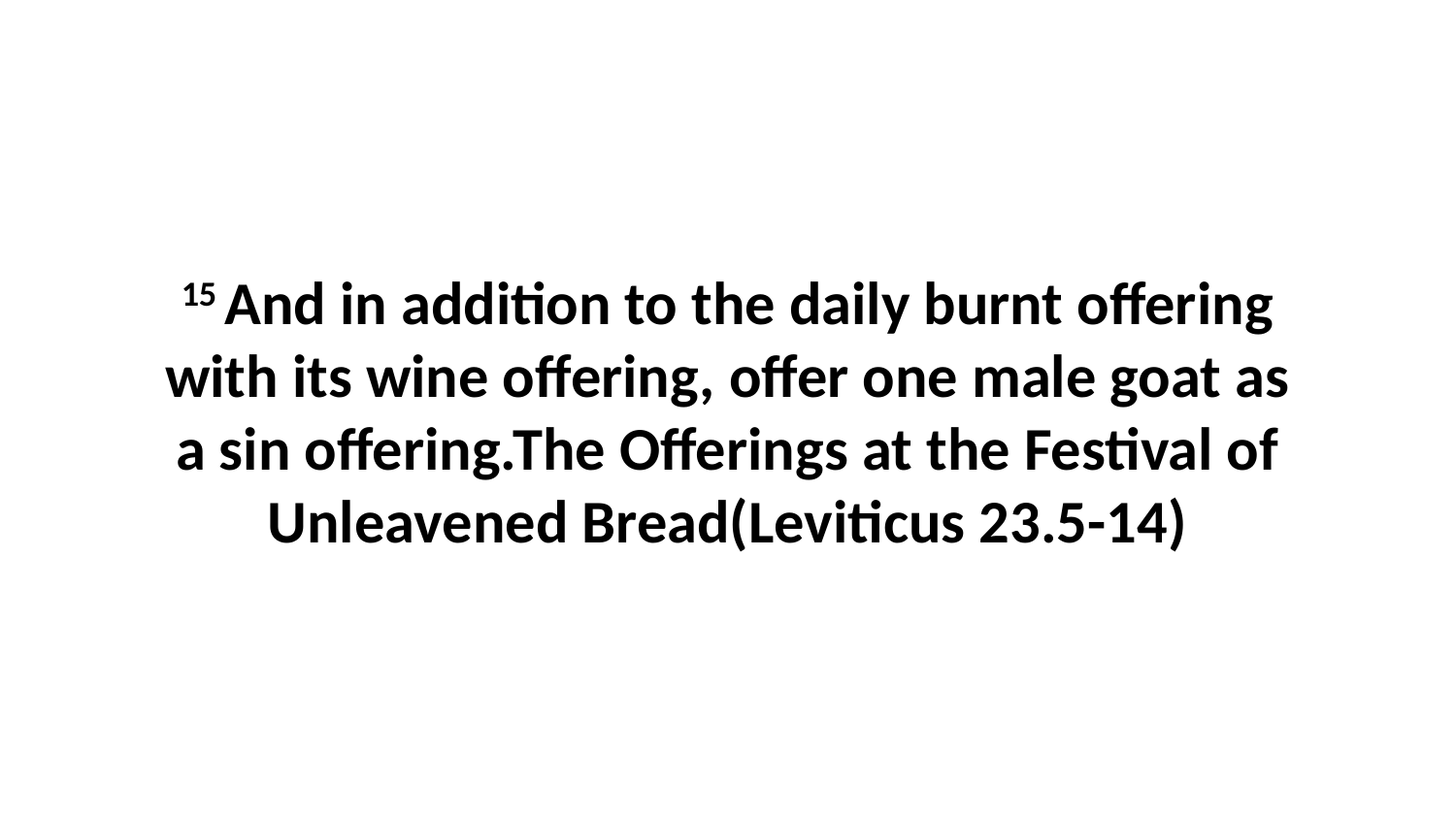

15 And in addition to the daily burnt offering with its wine offering, offer one male goat as a sin offering.The Offerings at the Festival of Unleavened Bread(Leviticus 23.5-14)